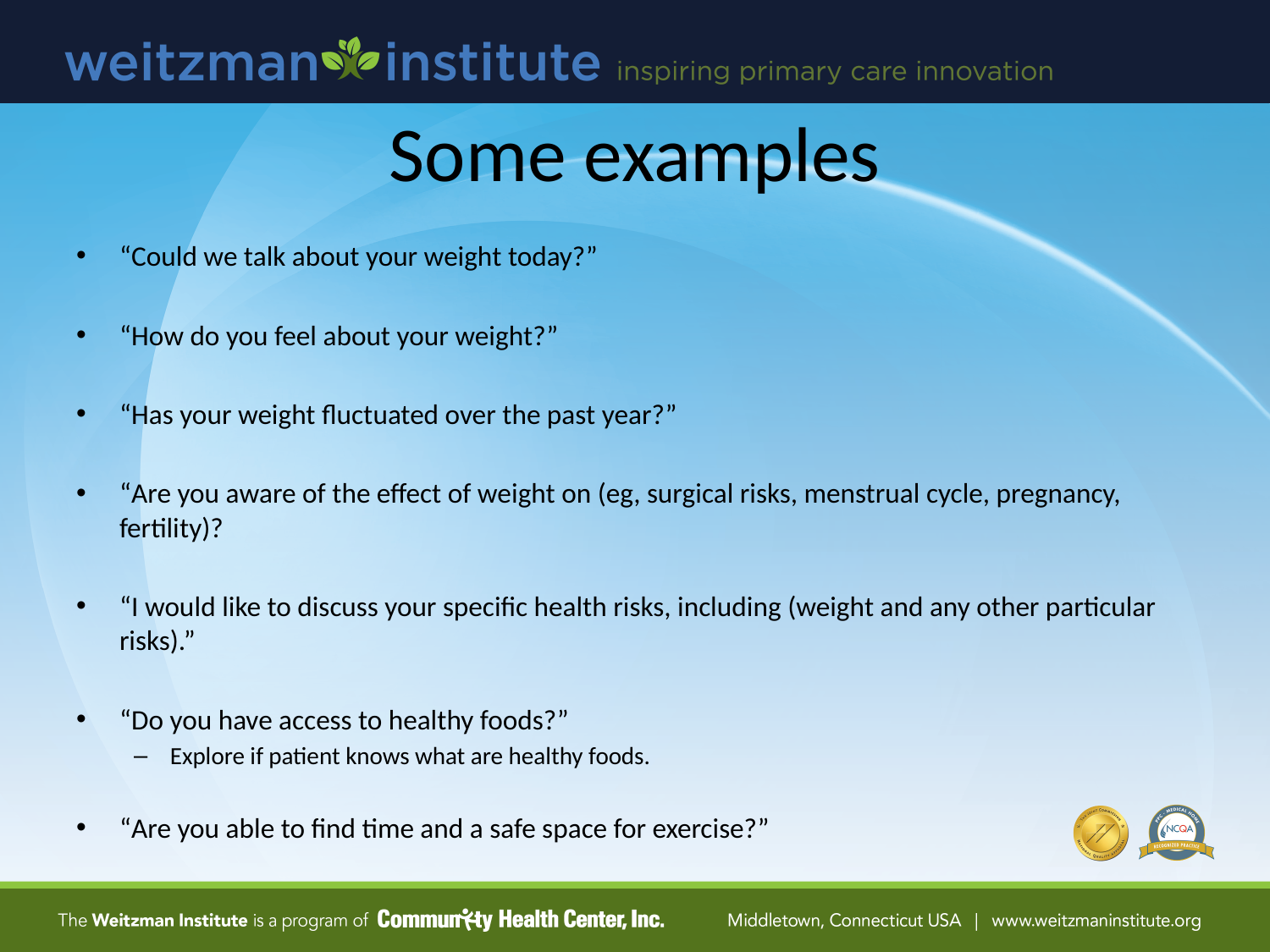

# Some examples
“Could we talk about your weight today?”

“How do you feel about your weight?”

“Has your weight fluctuated over the past year?”

“Are you aware of the effect of weight on (eg, surgical risks, menstrual cycle, pregnancy, fertility)?

“I would like to discuss your specific health risks, including (weight and any other particular risks).”

“Do you have access to healthy foods?”
Explore if patient knows what are healthy foods.

“Are you able to find time and a safe space for exercise?”